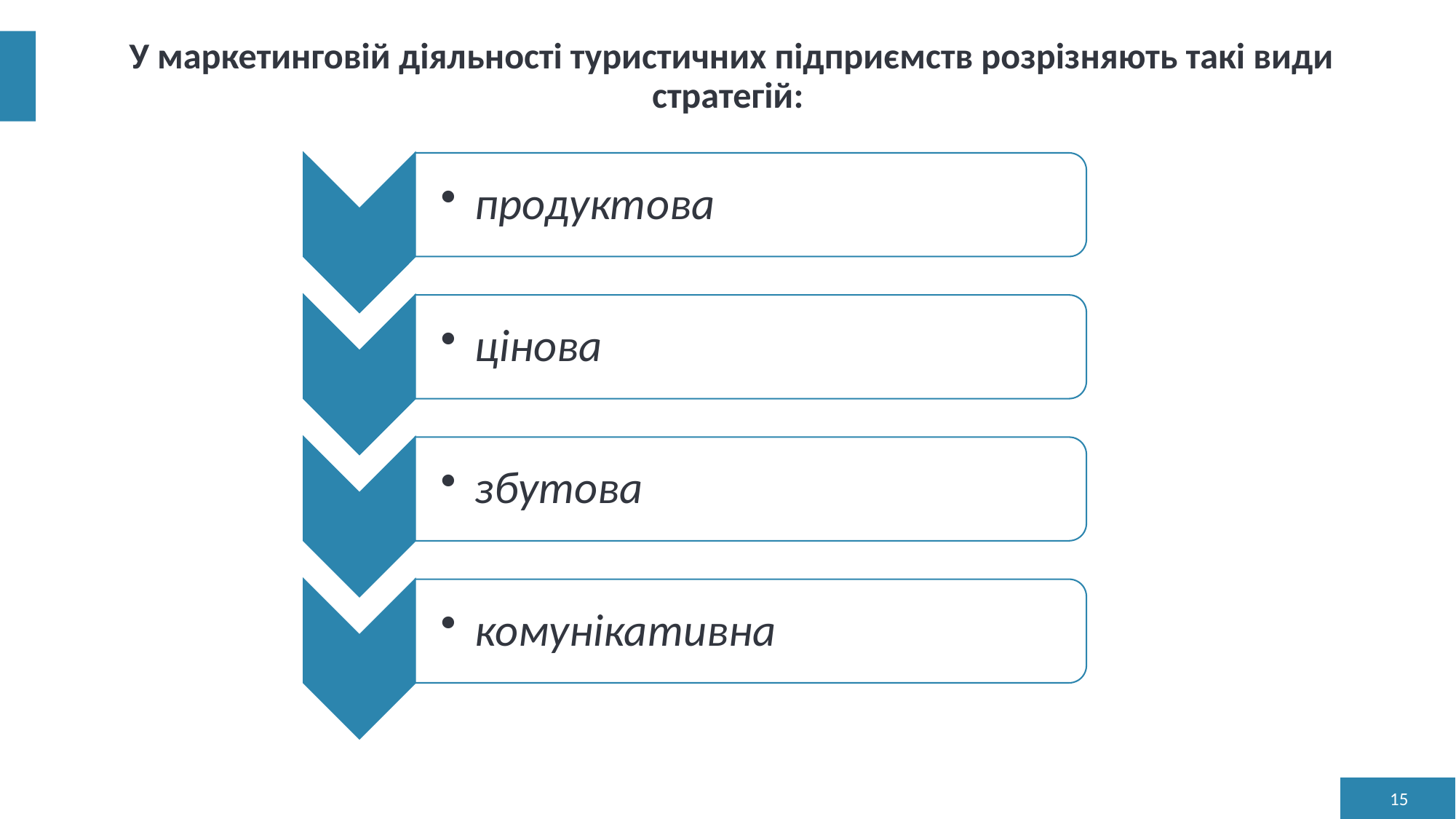

# У маркетинговій діяльності туристичних підприємств розрізняють такі види стратегій:

продуктова

цінова

збутова

комунікативна
15